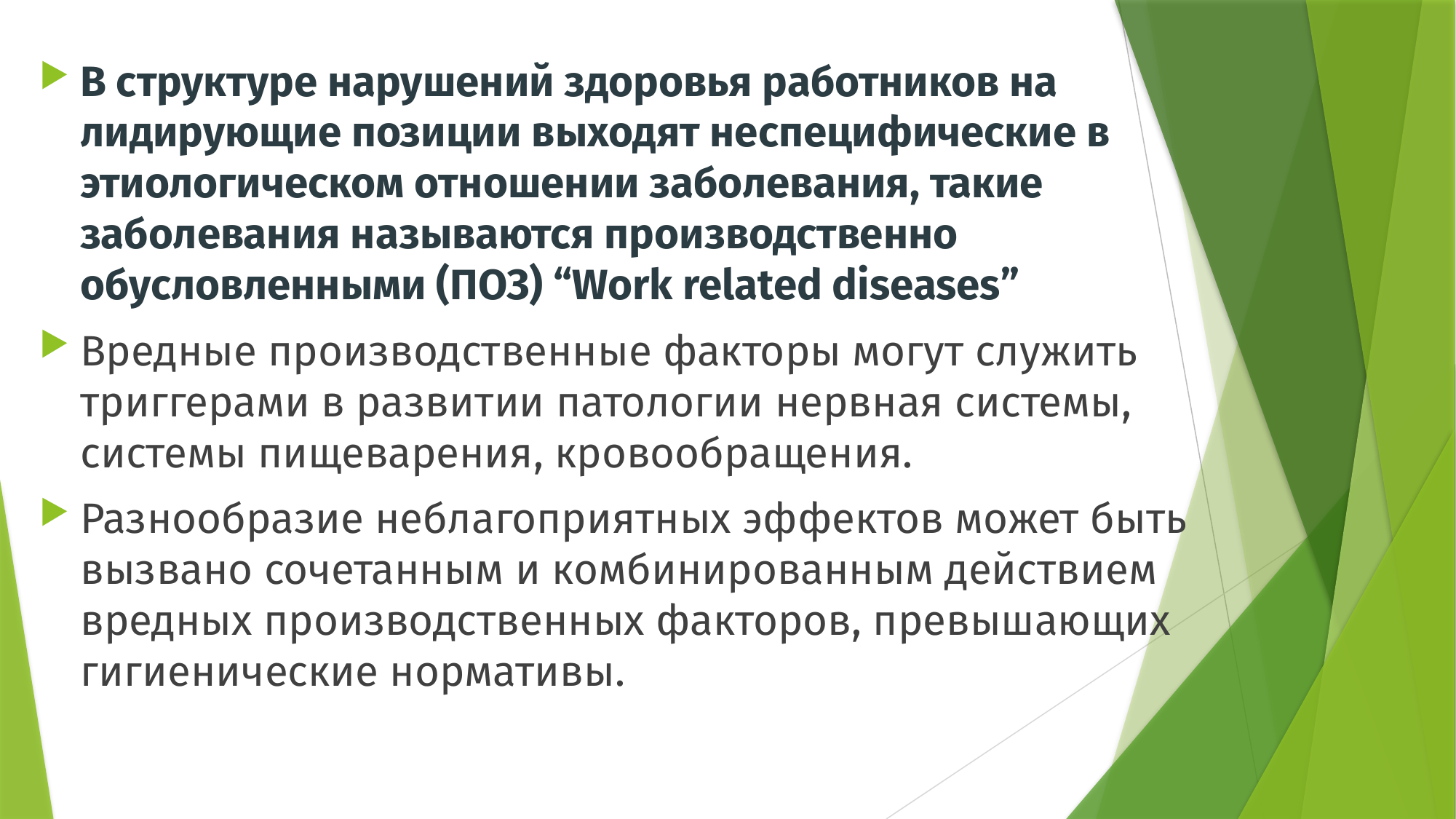

В структуре нарушений здоровья работников на лидирующие позиции выходят неспецифические в этиологическом отношении заболевания, такие заболевания называются производственно обусловленными (ПОЗ) “Work related diseases”
Вредные производственные факторы могут служить триггерами в развитии патологии нервная системы, системы пищеварения, кровообращения.
Разнообразие неблагоприятных эффектов может быть вызвано сочетанным и комбинированным действием вредных производственных факторов, превышающих гигиенические нормативы.